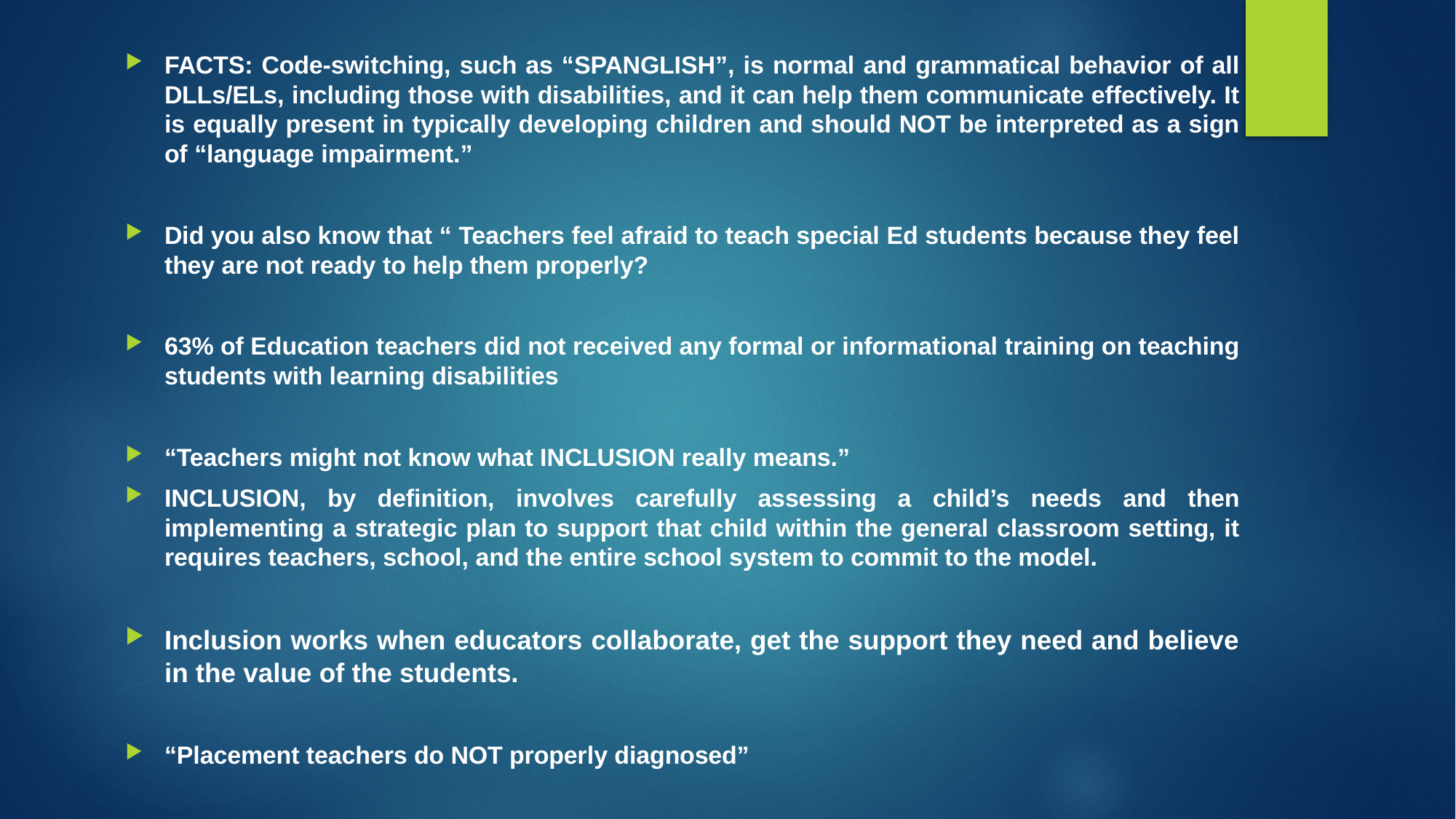

FACTS: Code-switching, such as “SPANGLISH”, is normal and grammatical behavior of all DLLs/ELs, including those with disabilities, and it can help them communicate effectively. It is equally present in typically developing children and should NOT be interpreted as a sign of “language impairment.”

Did you also know that “ Teachers feel afraid to teach special Ed students because they feel they are not ready to help them properly?

63% of Education teachers did not received any formal or informational training on teaching students with learning disabilities

“Teachers might not know what INCLUSION really means.”
INCLUSION, by definition, involves carefully assessing a child’s needs and then implementing a strategic plan to support that child within the general classroom setting, it requires teachers, school, and the entire school system to commit to the model.

Inclusion works when educators collaborate, get the support they need and believe in the value of the students.

“Placement teachers do NOT properly diagnosed”